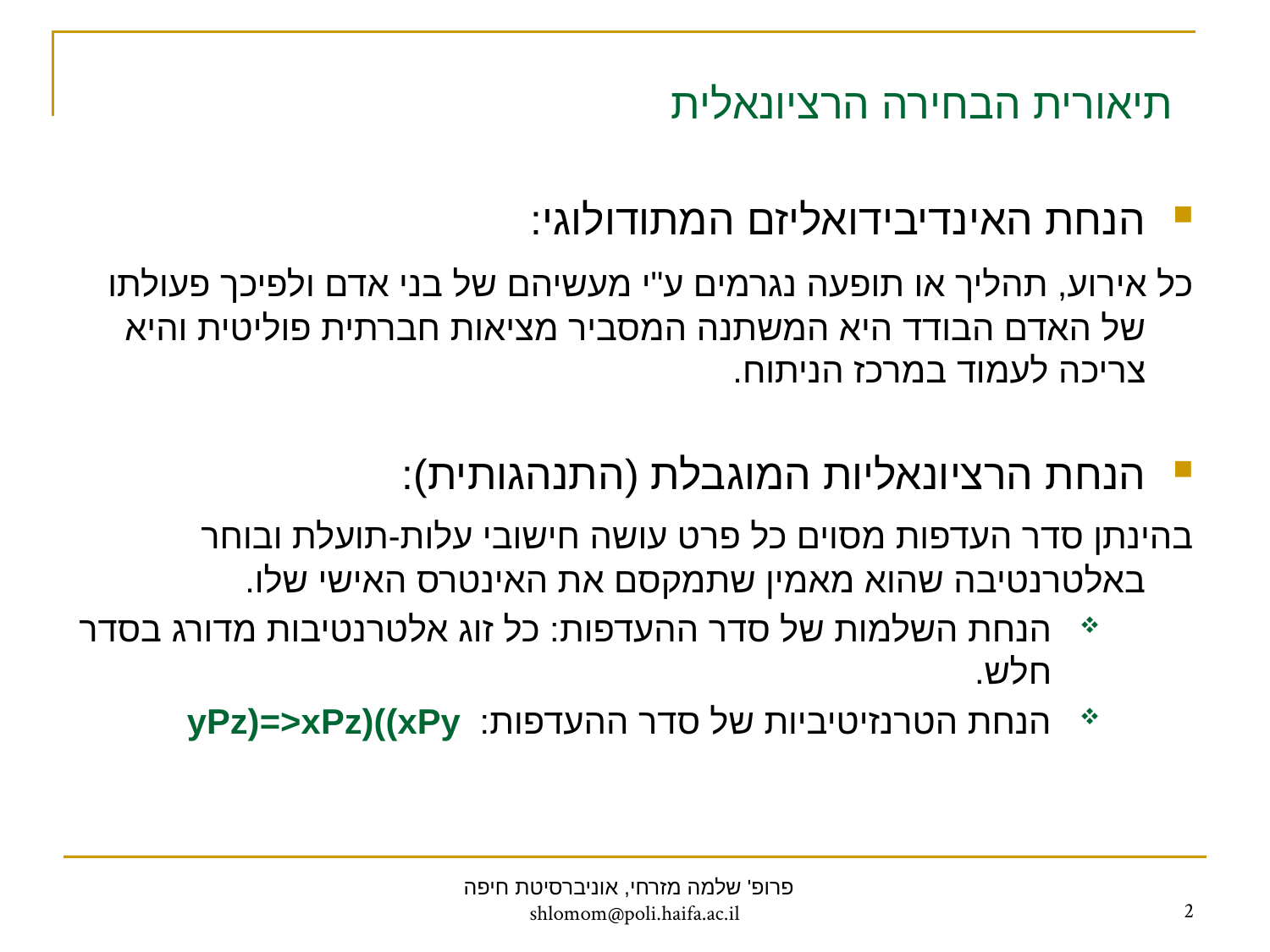

# תיאורית הבחירה הרציונאלית
הנחת האינדיבידואליזם המתודולוגי:
	כל אירוע, תהליך או תופעה נגרמים ע"י מעשיהם של בני אדם ולפיכך פעולתו של האדם הבודד היא המשתנה המסביר מציאות חברתית פוליטית והיא צריכה לעמוד במרכז הניתוח.

הנחת הרציונאליות המוגבלת (התנהגותית):
	בהינתן סדר העדפות מסוים כל פרט עושה חישובי עלות-תועלת ובוחר באלטרנטיבה שהוא מאמין שתמקסם את האינטרס האישי שלו.
הנחת השלמות של סדר ההעדפות: כל זוג אלטרנטיבות מדורג בסדר חלש.
הנחת הטרנזיטיביות של סדר ההעדפות:  yPz)=>xPz)((xPy

2
פרופ' שלמה מזרחי, אוניברסיטת חיפה   shlomom@poli.haifa.ac.il